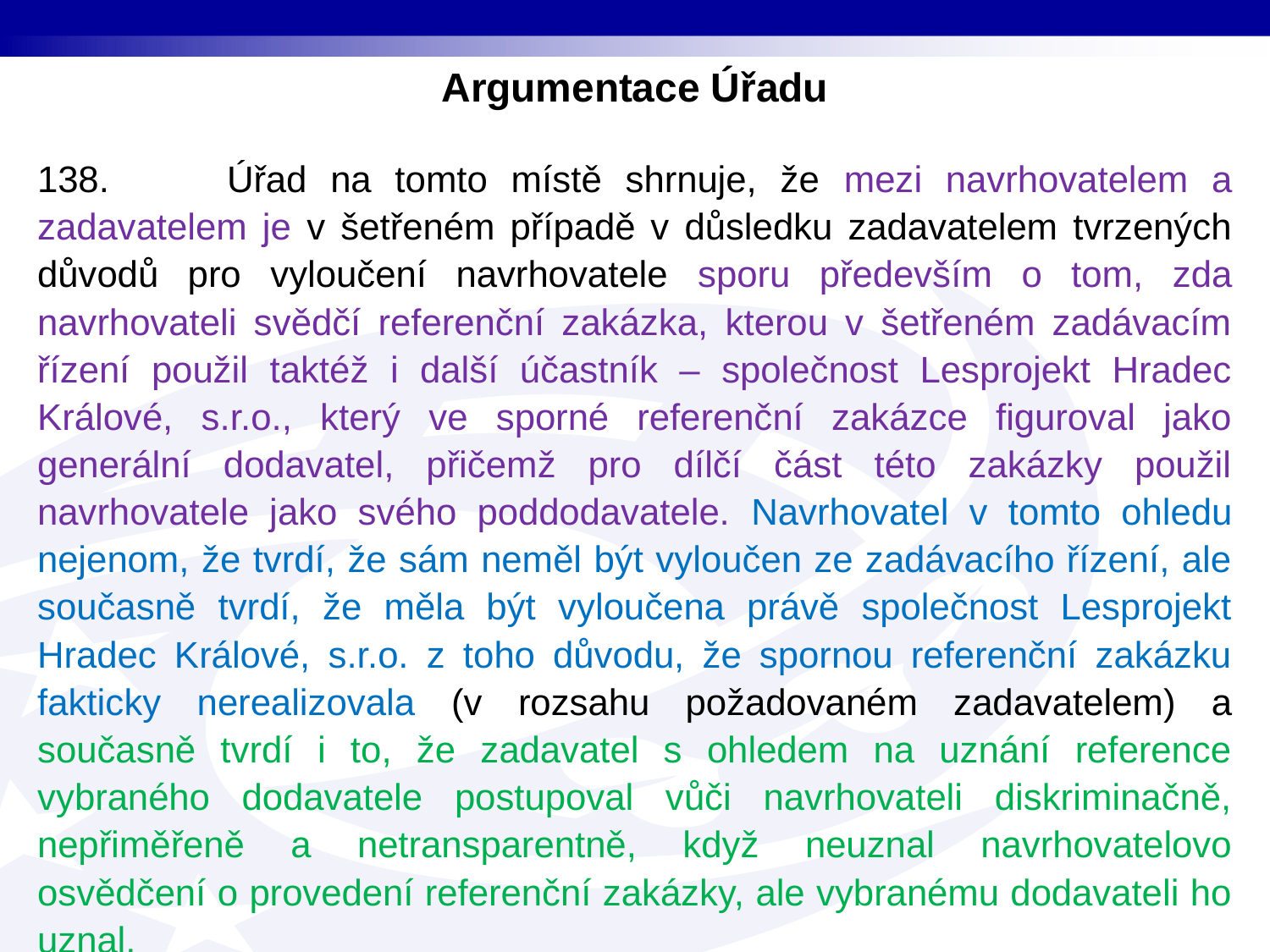

Argumentace Úřadu
138.     Úřad na tomto místě shrnuje, že mezi navrhovatelem a zadavatelem je v šetřeném případě v důsledku zadavatelem tvrzených důvodů pro vyloučení navrhovatele sporu především o tom, zda navrhovateli svědčí referenční zakázka, kterou v šetřeném zadávacím řízení použil taktéž i další účastník – společnost Lesprojekt Hradec Králové, s.r.o., který ve sporné referenční zakázce figuroval jako generální dodavatel, přičemž pro dílčí část této zakázky použil navrhovatele jako svého poddodavatele. Navrhovatel v tomto ohledu nejenom, že tvrdí, že sám neměl být vyloučen ze zadávacího řízení, ale současně tvrdí, že měla být vyloučena právě společnost Lesprojekt Hradec Králové, s.r.o. z toho důvodu, že spornou referenční zakázku fakticky nerealizovala (v rozsahu požadovaném zadavatelem) a současně tvrdí i to, že zadavatel s ohledem na uznání reference vybraného dodavatele postupoval vůči navrhovateli diskriminačně, nepřiměřeně a netransparentně, když neuznal navrhovatelovo osvědčení o provedení referenční zakázky, ale vybranému dodavateli ho uznal.